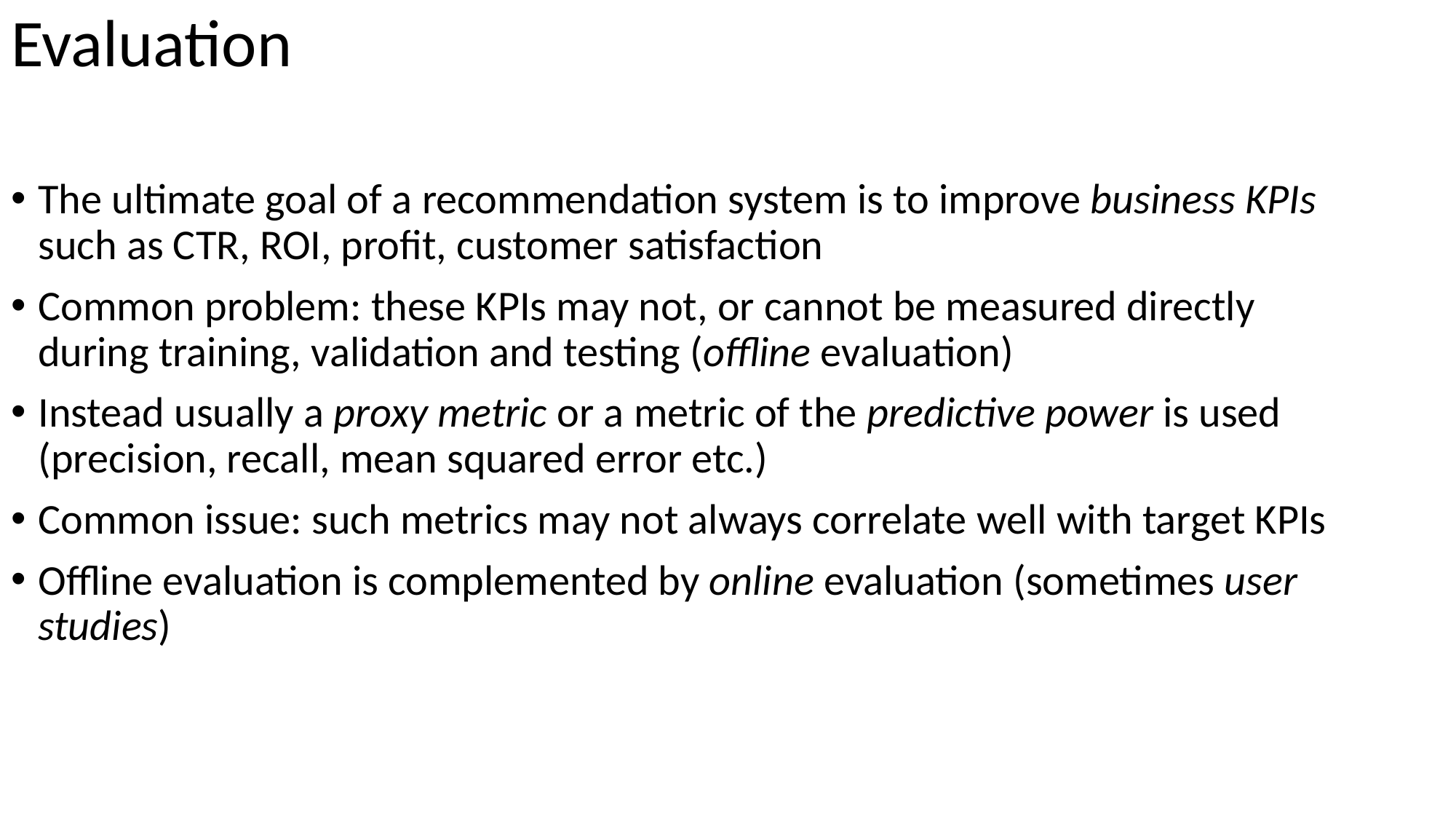

Evaluation

The ultimate goal of a recommendation system is to improve business KPIs such as CTR, ROI, profit, customer satisfaction
Common problem: these KPIs may not, or cannot be measured directly during training, validation and testing (offline evaluation)
Instead usually a proxy metric or a metric of the predictive power is used (precision, recall, mean squared error etc.)
Common issue: such metrics may not always correlate well with target KPIs
Offline evaluation is complemented by online evaluation (sometimes user studies)